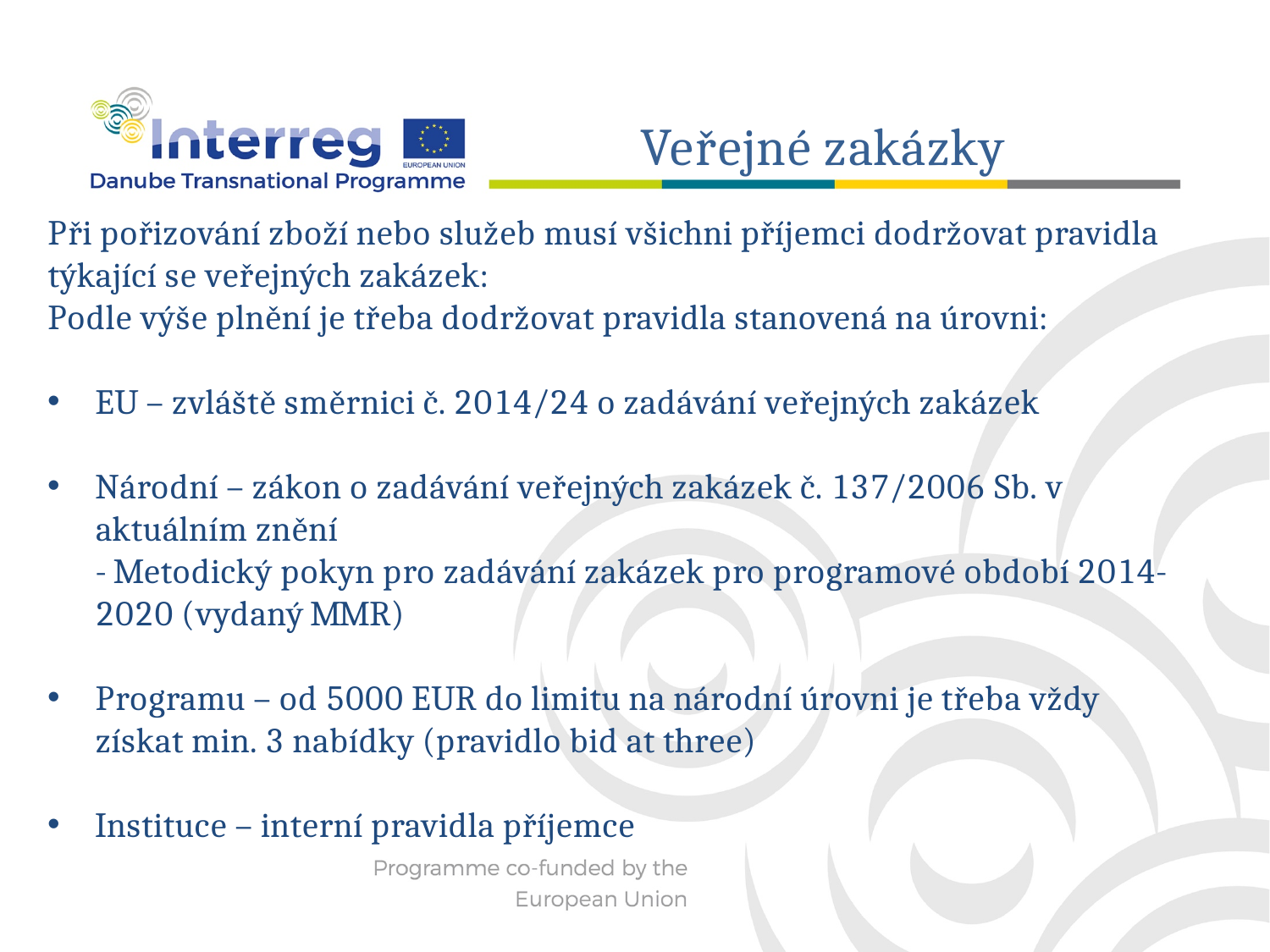

Veřejné zakázky
Při pořizování zboží nebo služeb musí všichni příjemci dodržovat pravidla týkající se veřejných zakázek:
Podle výše plnění je třeba dodržovat pravidla stanovená na úrovni:

EU – zvláště směrnici č. 2014/24 o zadávání veřejných zakázek

Národní – zákon o zadávání veřejných zakázek č. 137/2006 Sb. v aktuálním znění
- Metodický pokyn pro zadávání zakázek pro programové období 2014-2020 (vydaný MMR)

Programu – od 5000 EUR do limitu na národní úrovni je třeba vždy získat min. 3 nabídky (pravidlo bid at three)

Instituce – interní pravidla příjemce